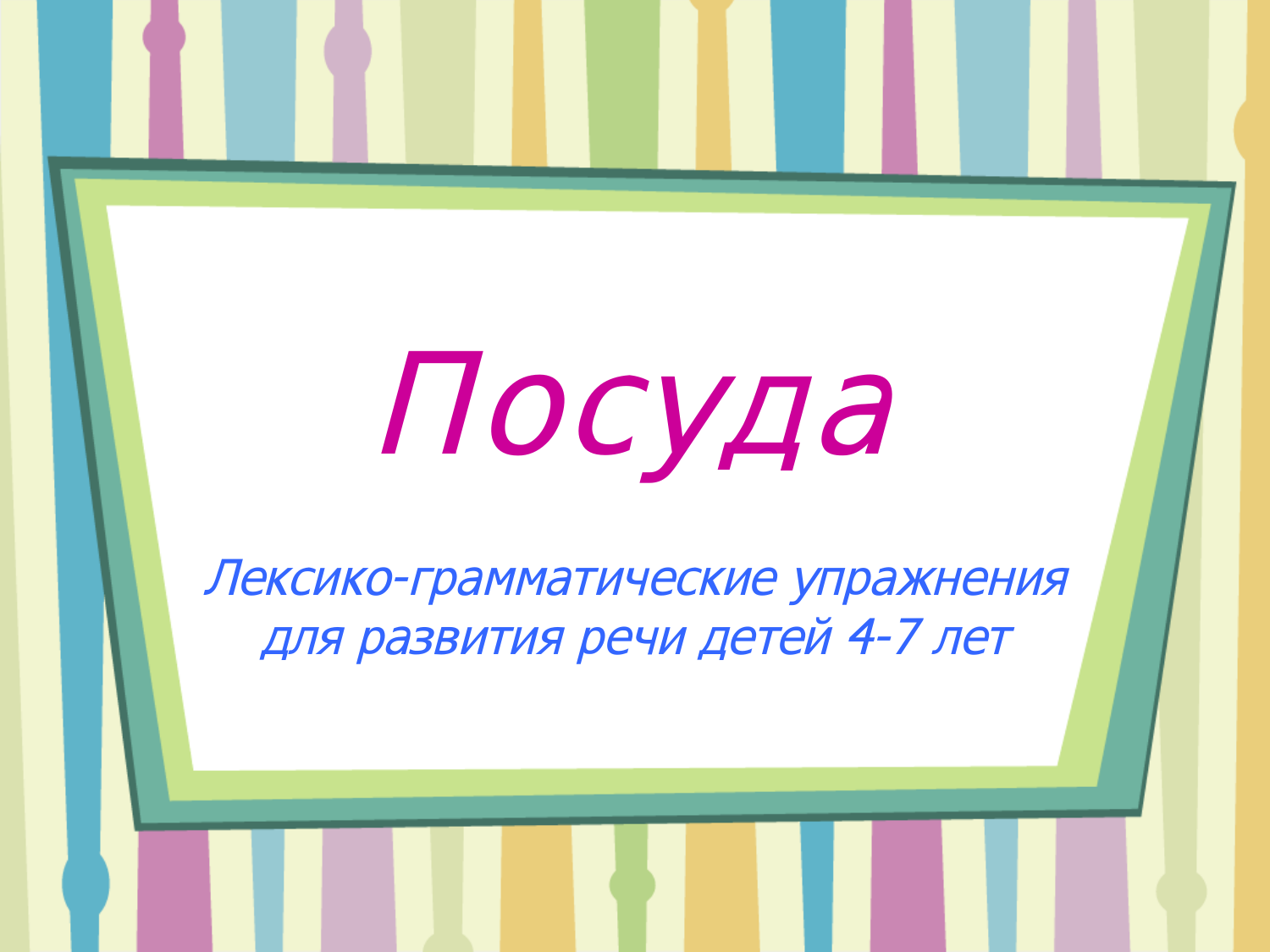

# Посуда
Лексико-грамматические упражнения для развития речи детей 4-7 лет